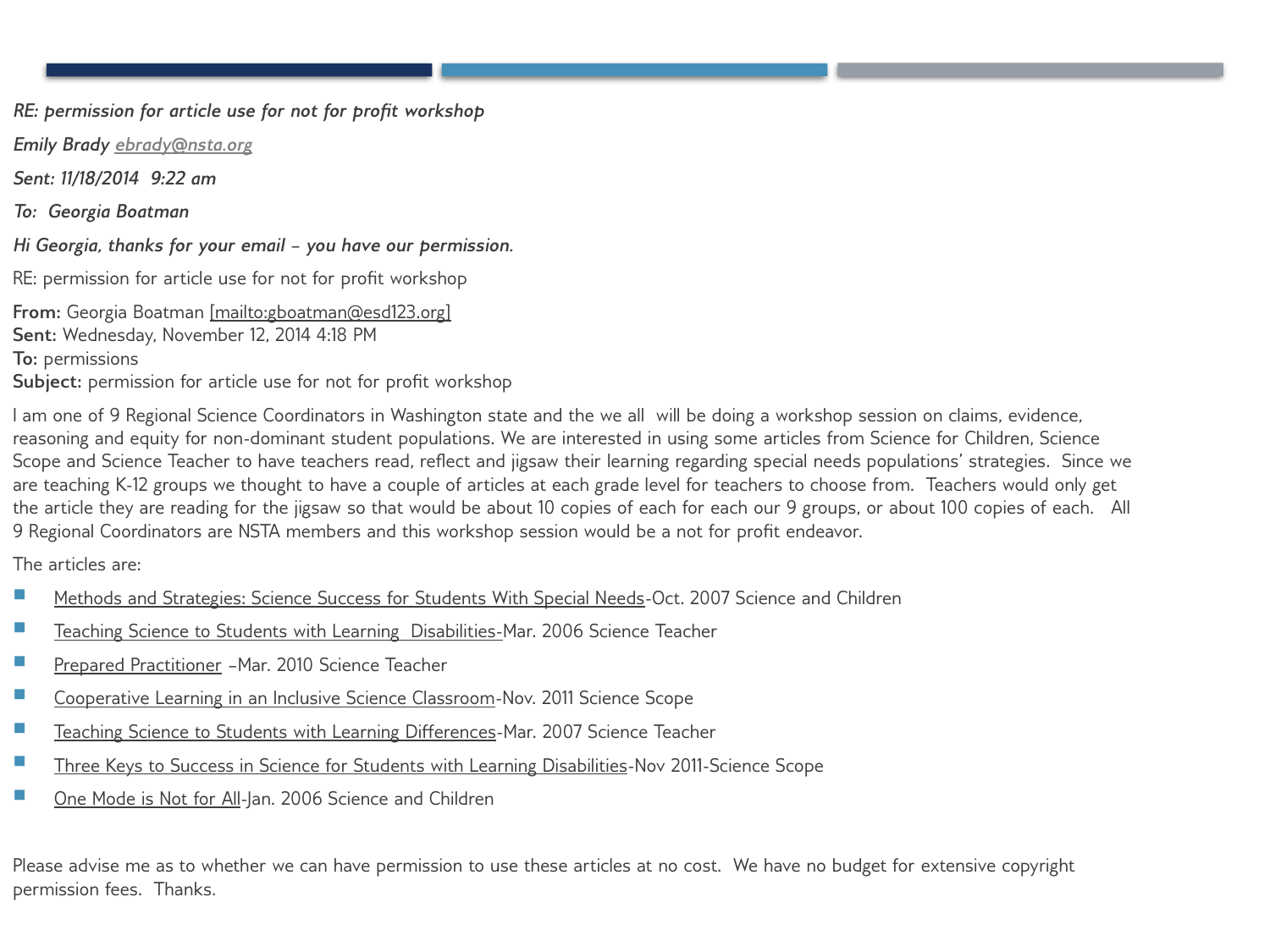

RE: permission for article use for not for profit workshop
Emily Brady ebrady@nsta.org
Sent: 11/18/2014  9:22 am
To:  Georgia Boatman
Hi Georgia, thanks for your email – you have our permission.
RE: permission for article use for not for profit workshop
From: Georgia Boatman [mailto:gboatman@esd123.org]
Sent: Wednesday, November 12, 2014 4:18 PM
To: permissions
Subject: permission for article use for not for profit workshop
I am one of 9 Regional Science Coordinators in Washington state and the we all  will be doing a workshop session on claims, evidence, reasoning and equity for non-dominant student populations. We are interested in using some articles from Science for Children, Science Scope and Science Teacher to have teachers read, reflect and jigsaw their learning regarding special needs populations’ strategies.  Since we are teaching K-12 groups we thought to have a couple of articles at each grade level for teachers to choose from.  Teachers would only get the article they are reading for the jigsaw so that would be about 10 copies of each for each our 9 groups, or about 100 copies of each.   All 9 Regional Coordinators are NSTA members and this workshop session would be a not for profit endeavor.
The articles are:
Methods and Strategies: Science Success for Students With Special Needs-Oct. 2007 Science and Children
Teaching Science to Students with Learning  Disabilities-Mar. 2006 Science Teacher
Prepared Practitioner –Mar. 2010 Science Teacher
Cooperative Learning in an Inclusive Science Classroom-Nov. 2011 Science Scope
Teaching Science to Students with Learning Differences-Mar. 2007 Science Teacher
Three Keys to Success in Science for Students with Learning Disabilities-Nov 2011-Science Scope
One Mode is Not for All-Jan. 2006 Science and Children

Please advise me as to whether we can have permission to use these articles at no cost.  We have no budget for extensive copyright permission fees.  Thanks.